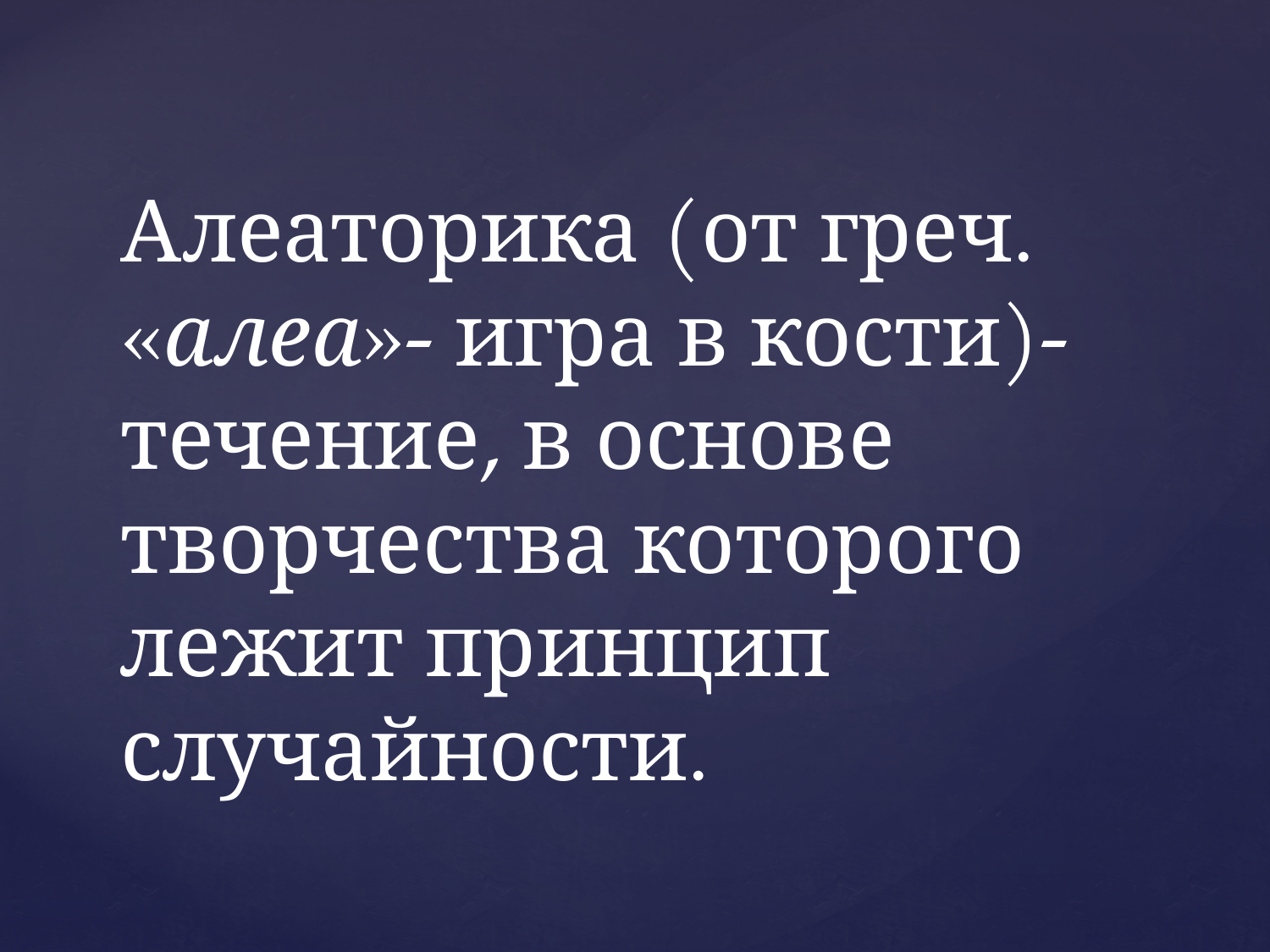

# Алеаторика (от греч. «алеа»- игра в кости)- течение, в основе творчества которого лежит принцип случайности.